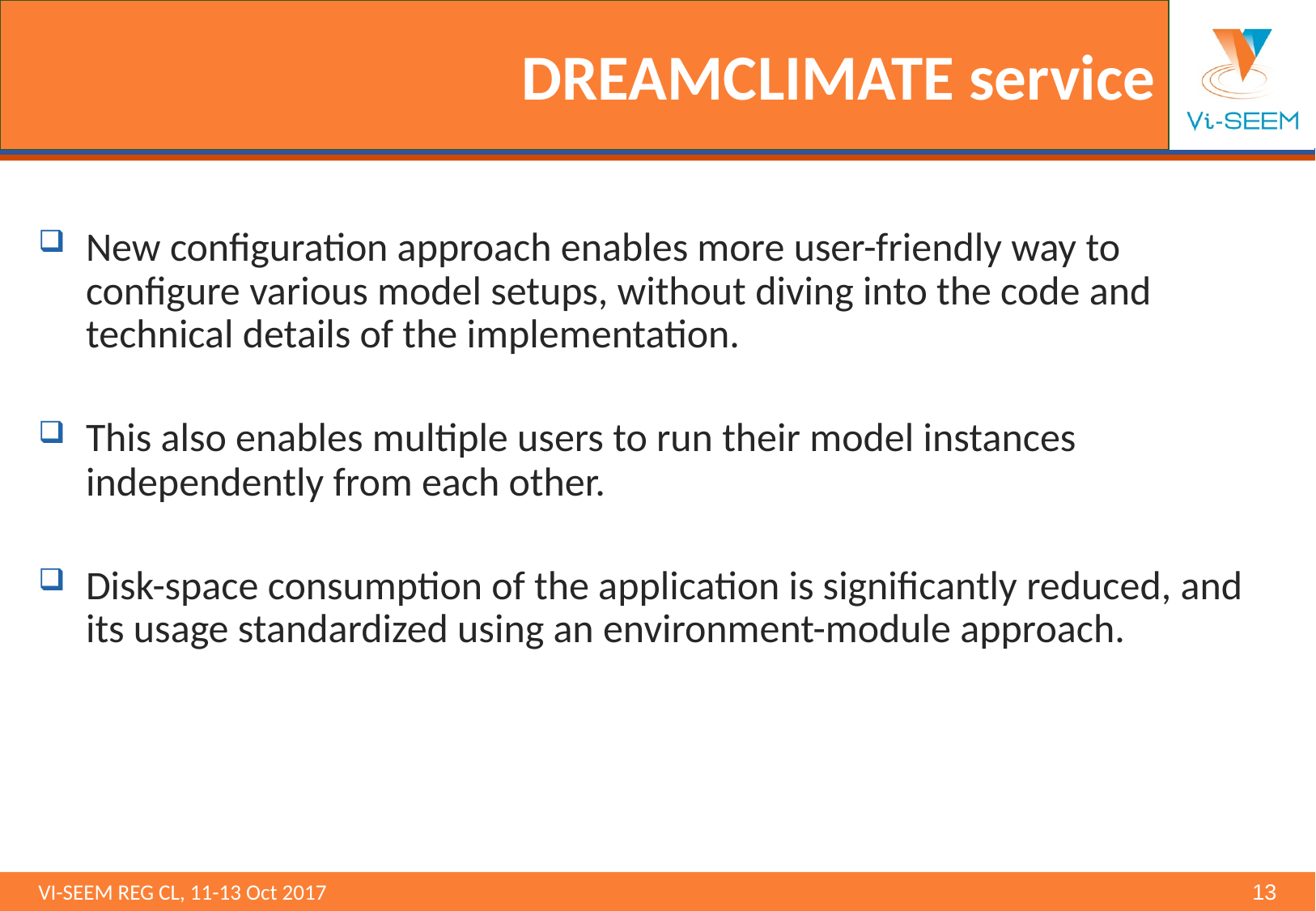

# DREAMCLIMATE service
New configuration approach enables more user-friendly way to configure various model setups, without diving into the code and technical details of the implementation.

This also enables multiple users to run their model instances independently from each other.

Disk-space consumption of the application is significantly reduced, and its usage standardized using an environment-module approach.

VI-SEEM REG CL, 11-13 Oct 2017 								13